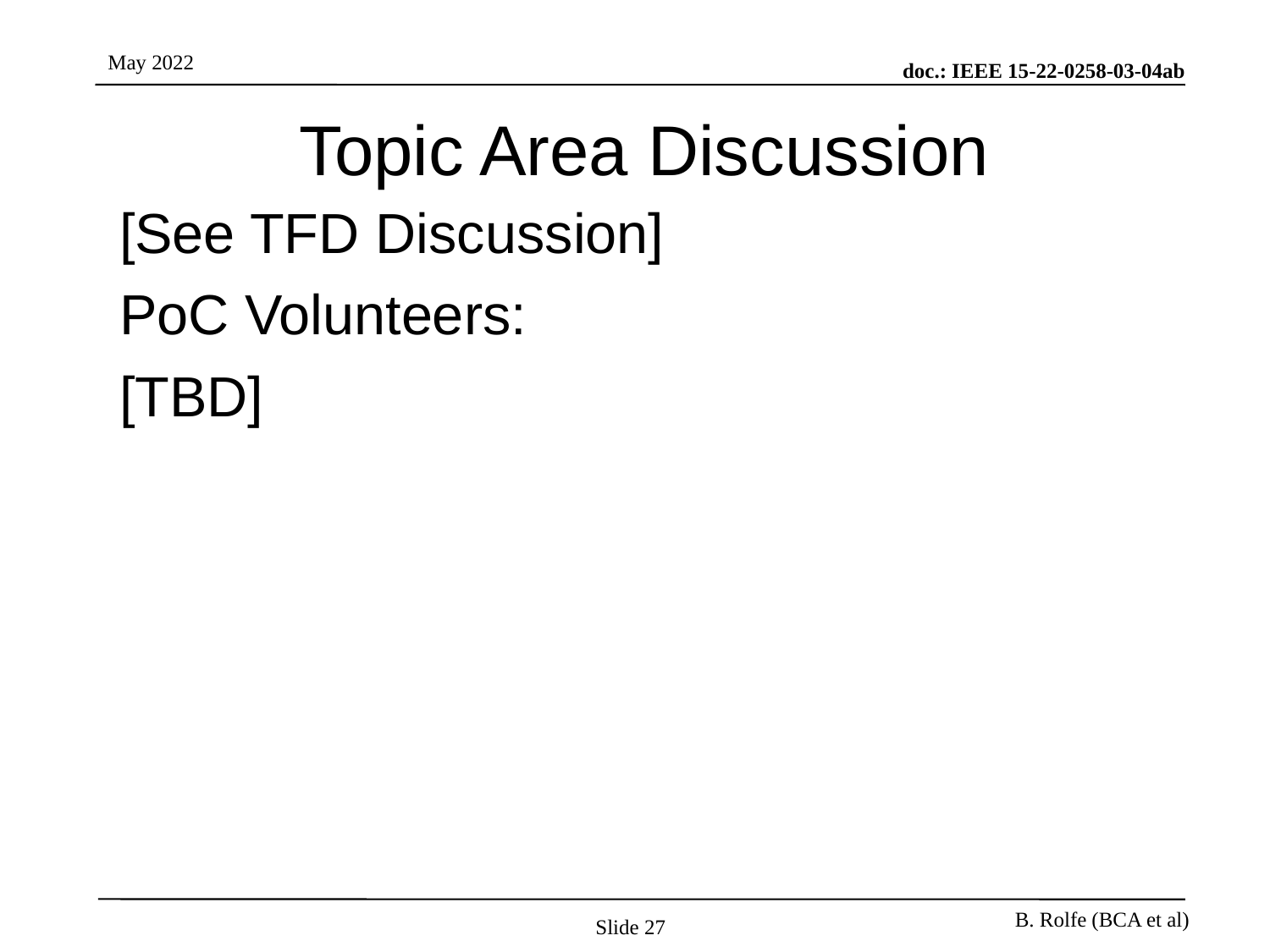

# Topic Area Discussion
[See TFD Discussion]
PoC Volunteers:
[TBD]
Slide 27